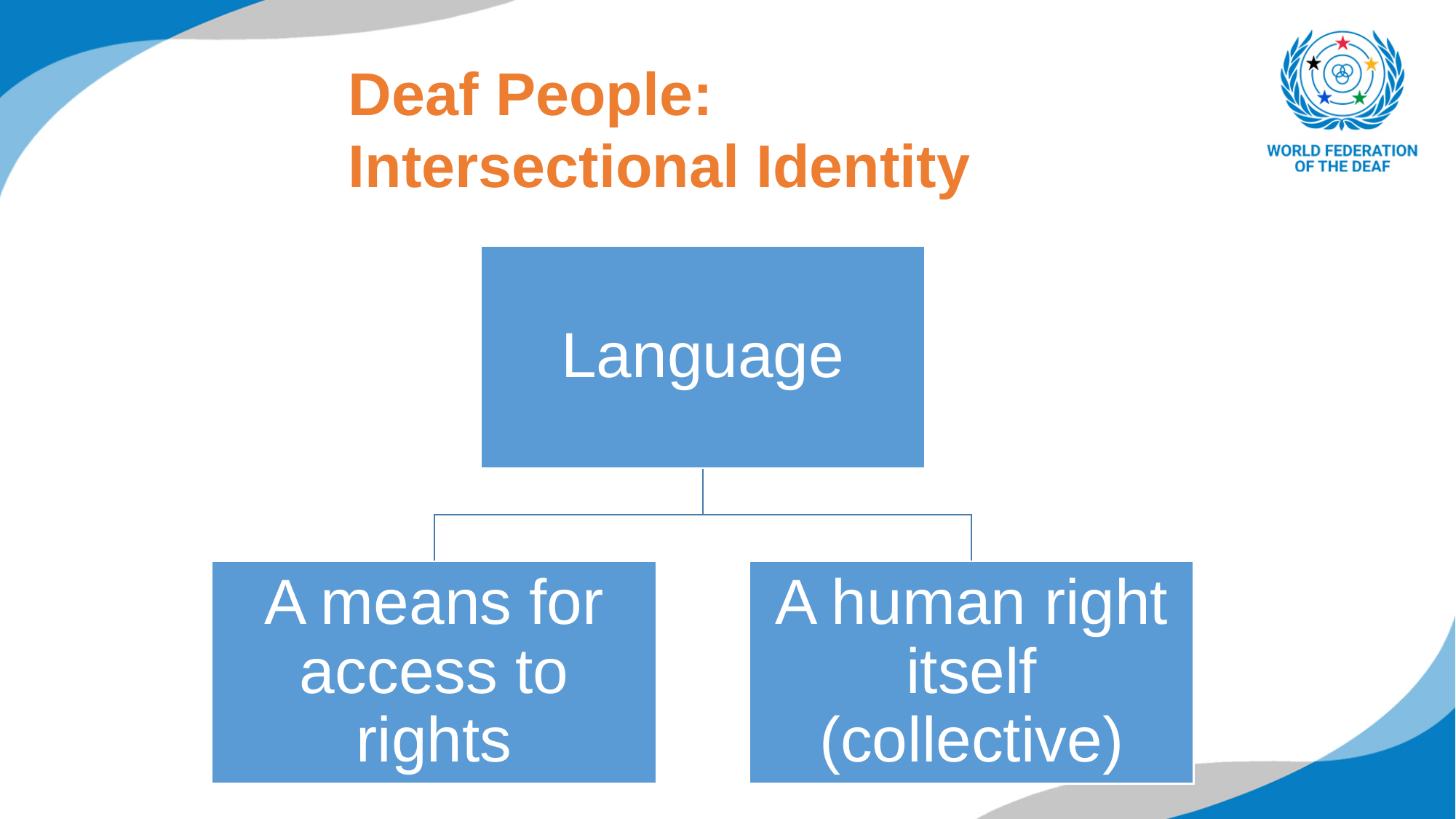

Deaf People: Intersectional Identity

Language
A means for access to rights
A human right itself (collective)